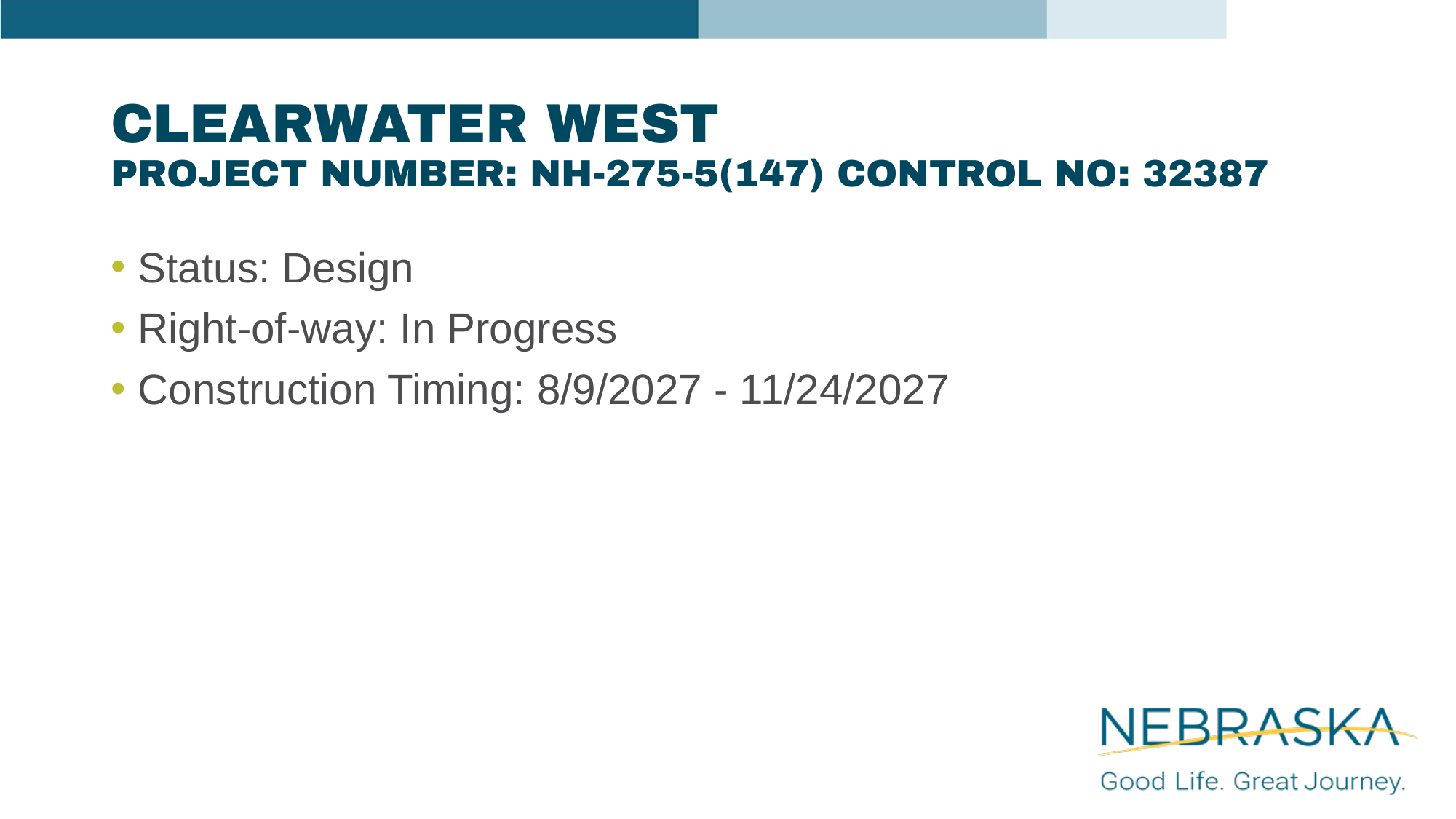

# Clearwater West Project Number: NH-275-5(147) Control No: 32387
Status: Design
Right-of-way: In Progress
Construction Timing: 8/9/2027 - 11/24/2027